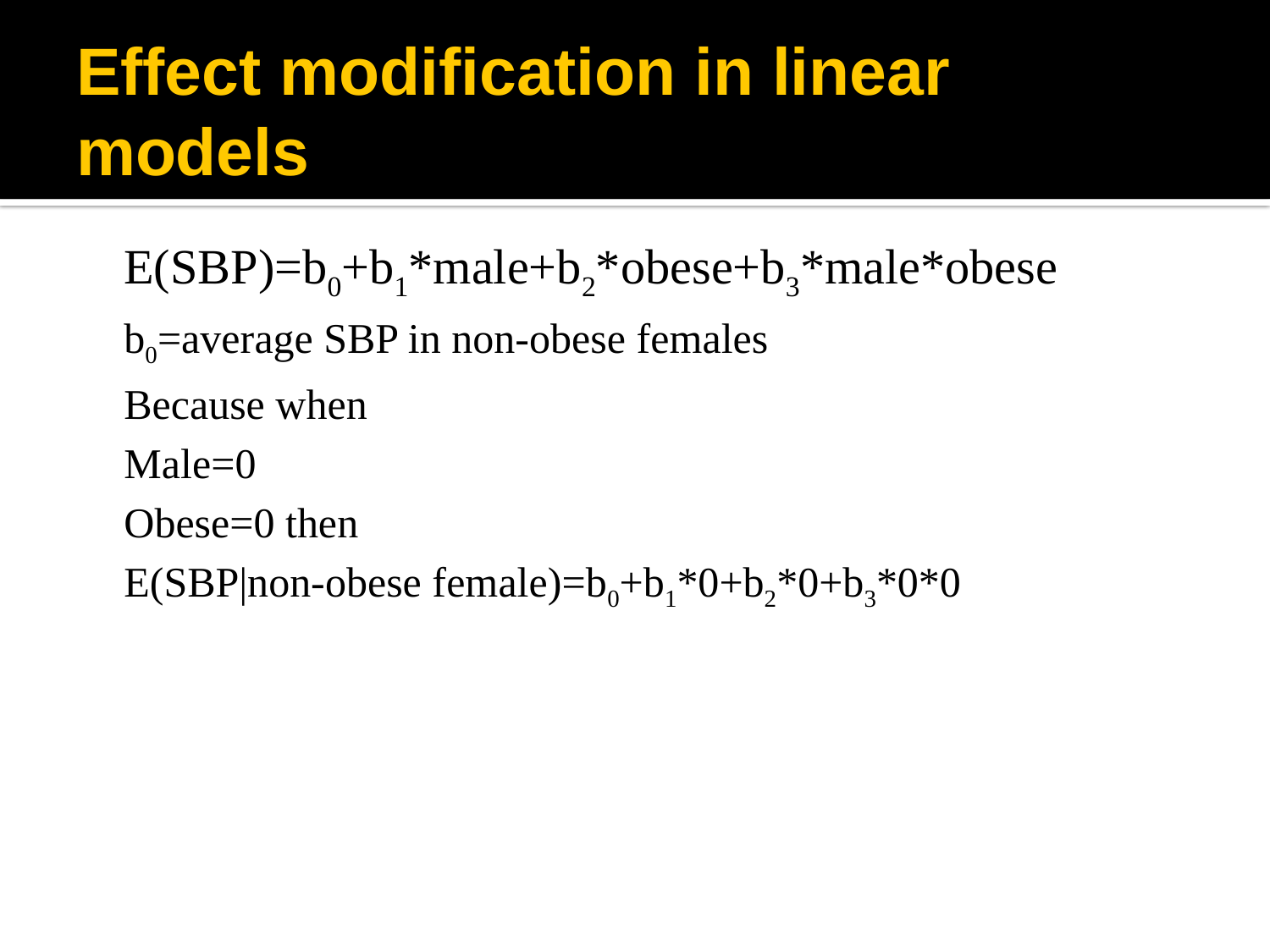

# Effect modification in linear models
E(SBP)=b0+b1*male+b2*obese+b3*male*obese
b0=average SBP in non-obese females
Because when
Male=0
Obese=0 then
E(SBP|non-obese female)=b0+b1*0+b2*0+b3*0*0